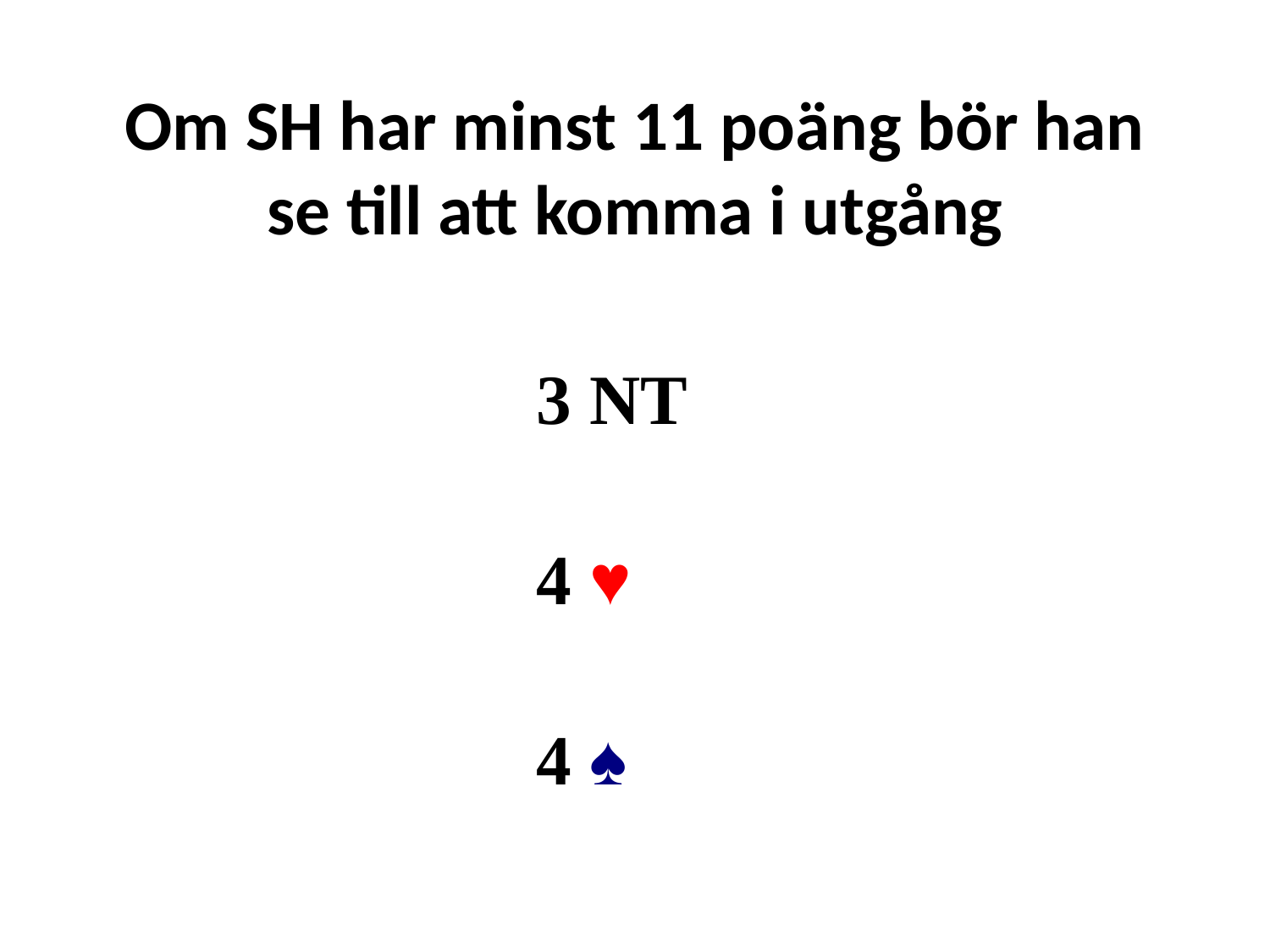

# Om SH har minst 11 poäng bör han se till att komma i utgång

				3 NT

				4 ♥

				4 ♠